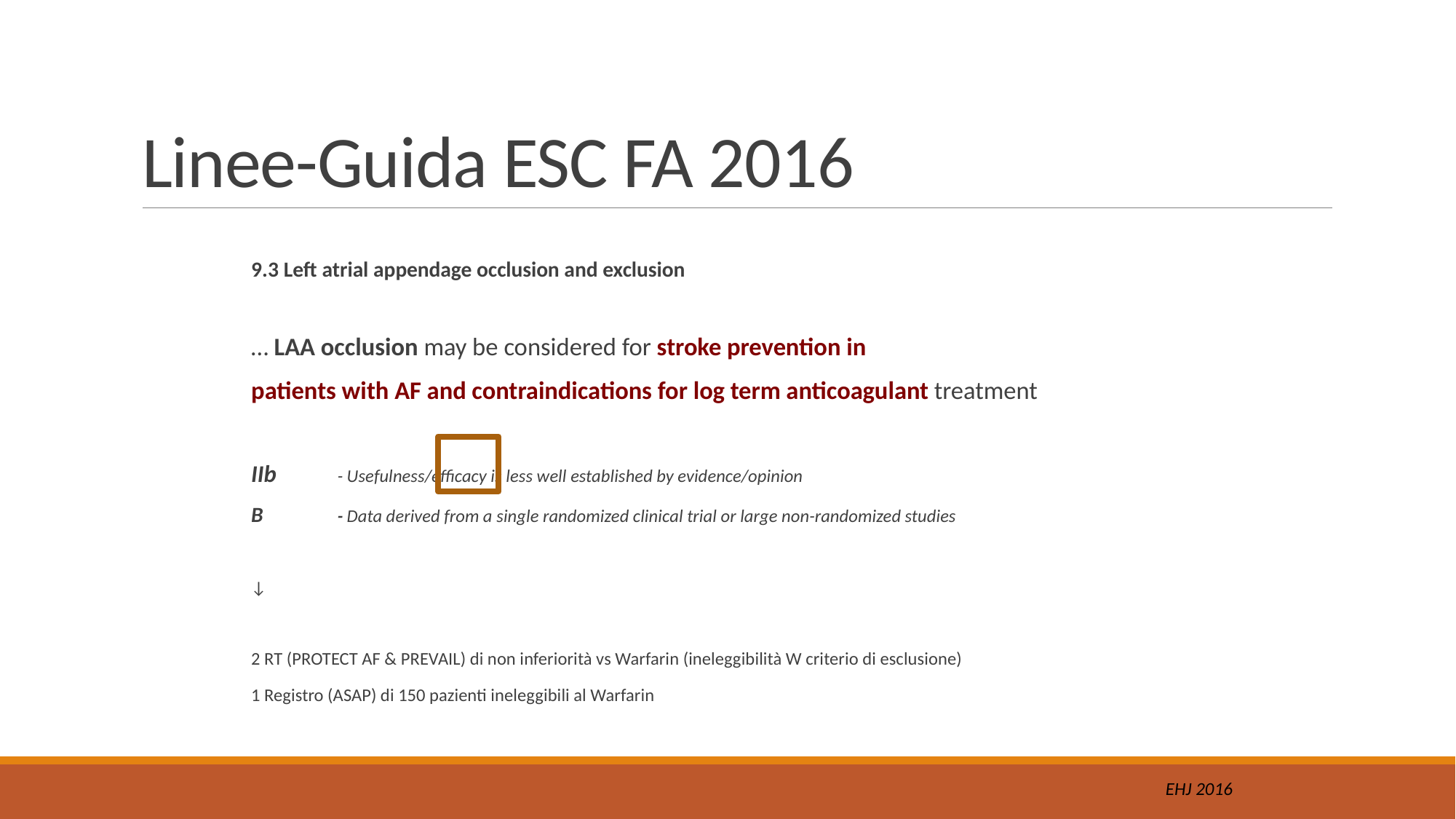

# Linee-Guida ESC FA 2016
9.3 Left atrial appendage occlusion and exclusion

	… LAA occlusion may be considered for stroke prevention in
	patients with AF and contraindications for log term anticoagulant treatment

			IIb	- Usefulness/efficacy is less well established by evidence/opinion
			B	- Data derived from a single randomized clinical trial or large non-randomized studies

			↓

			2 RT (PROTECT AF & PREVAIL) di non inferiorità vs Warfarin (ineleggibilità W criterio di esclusione)
			1 Registro (ASAP) di 150 pazienti ineleggibili al Warfarin

EHJ 2016